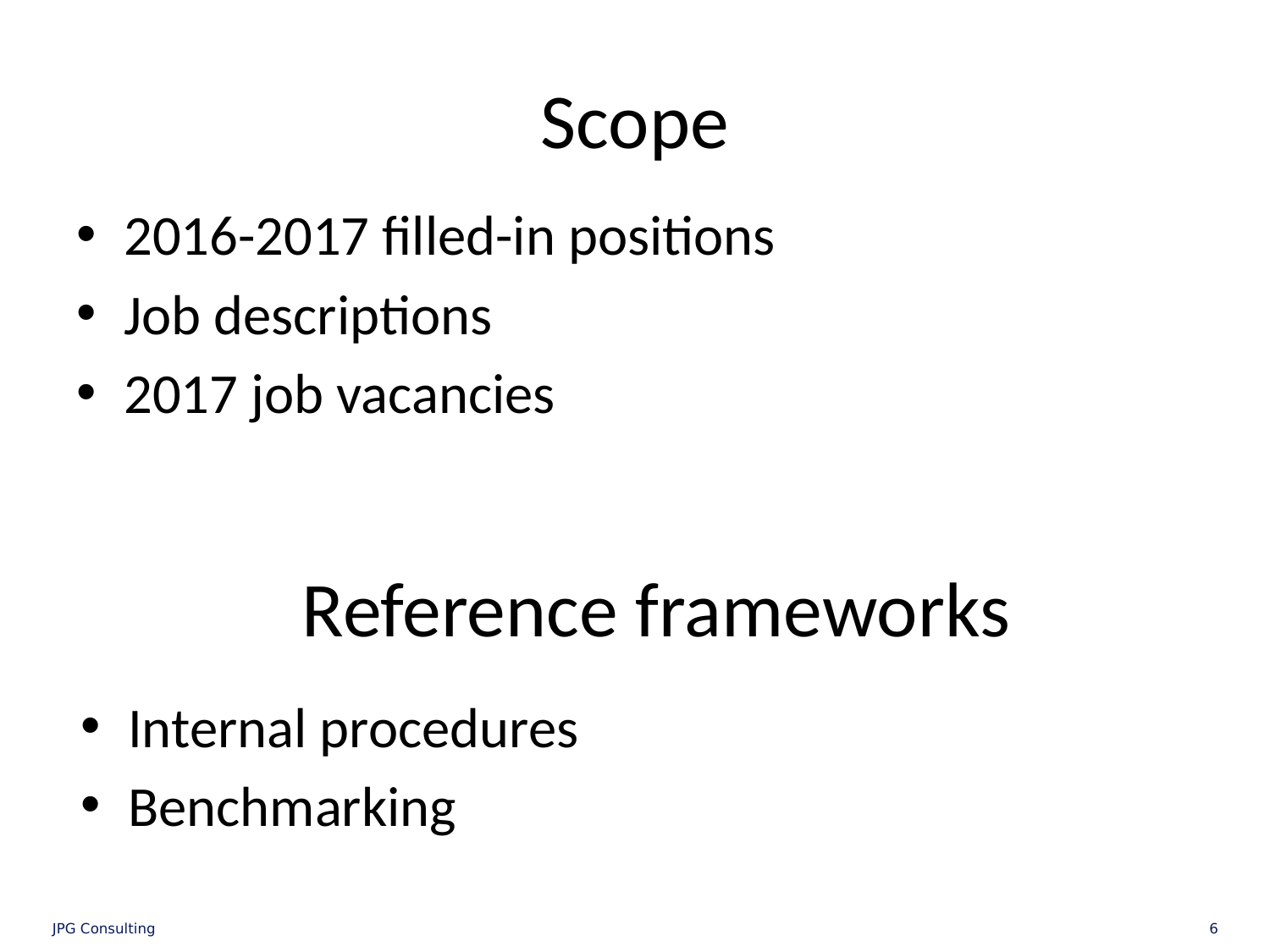

# Scope
2016-2017 filled-in positions
Job descriptions
2017 job vacancies

Reference frameworks
Internal procedures
Benchmarking